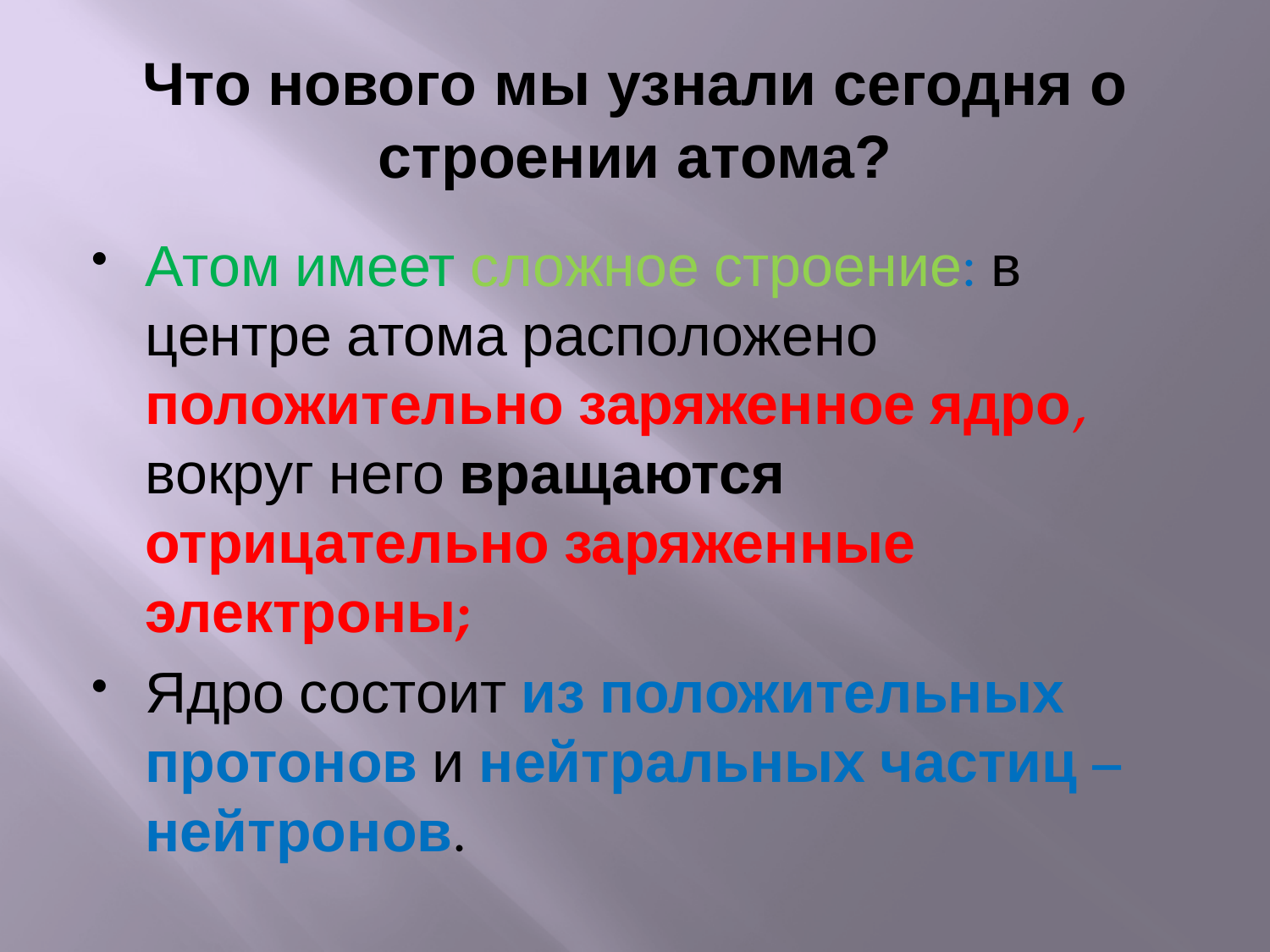

# Что нового мы узнали сегодня о строении атома?
Атом имеет сложное строение: в центре атома расположено положительно заряженное ядро, вокруг него вращаются отрицательно заряженные электроны;
Ядро состоит из положительных протонов и нейтральных частиц – нейтронов.